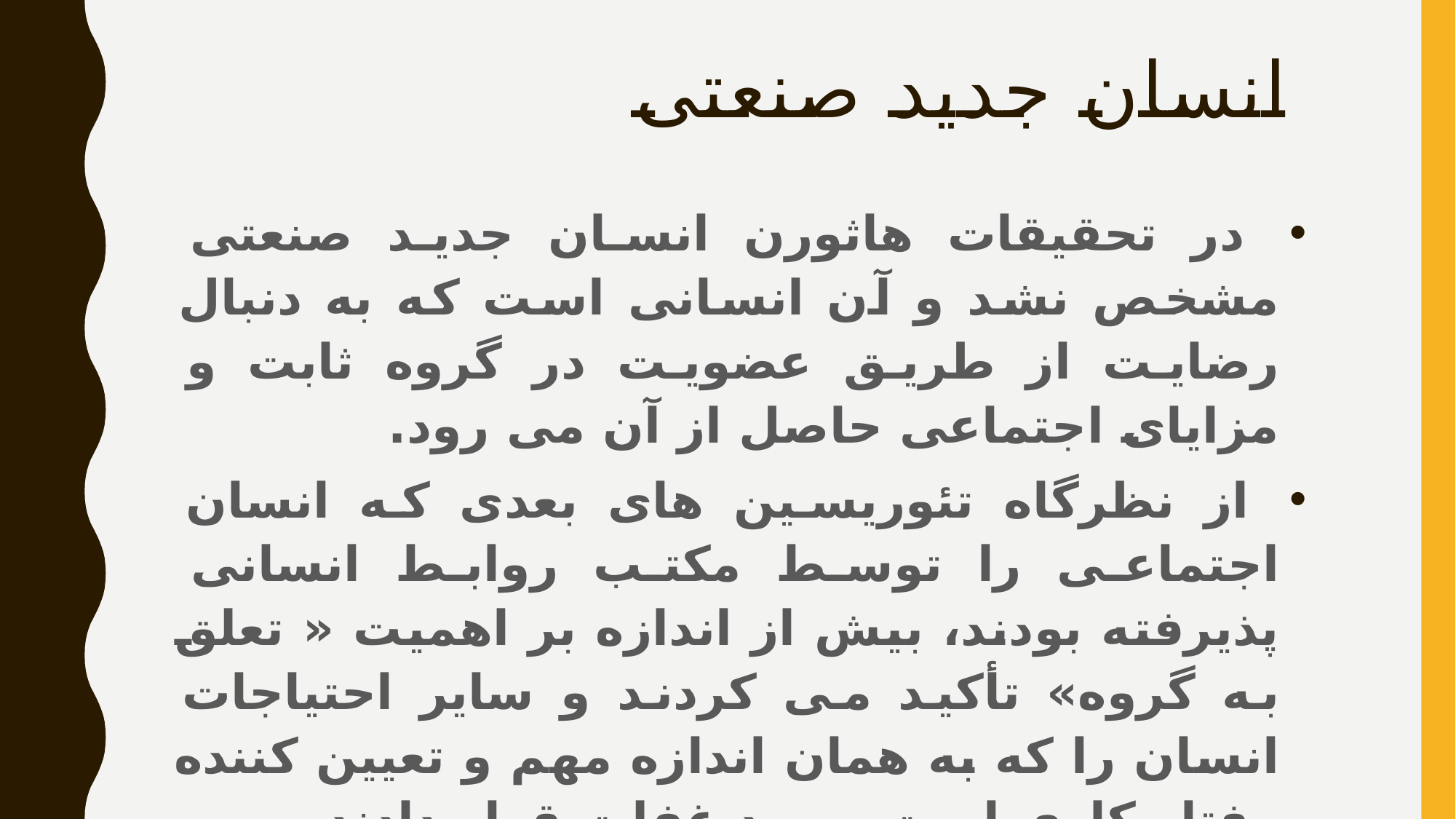

# انسان جدید صنعتی
 در تحقیقات هاثورن انسان جدید صنعتی مشخص نشد و آن انسانی است که به دنبال رضایت از طریق عضویت در گروه ثابت و مزایای اجتماعی حاصل از آن می رود.
 از نظرگاه تئوریسین های بعدی که انسان اجتماعی را توسط مکتب روابط انسانی پذیرفته بودند، بیش از اندازه بر اهمیت « تعلق به گروه» تأکید می کردند و سایر احتیاجات انسان را که به همان اندازه مهم و تعیین کننده رفتار کاری است، مورد غفلت قرار دادند.